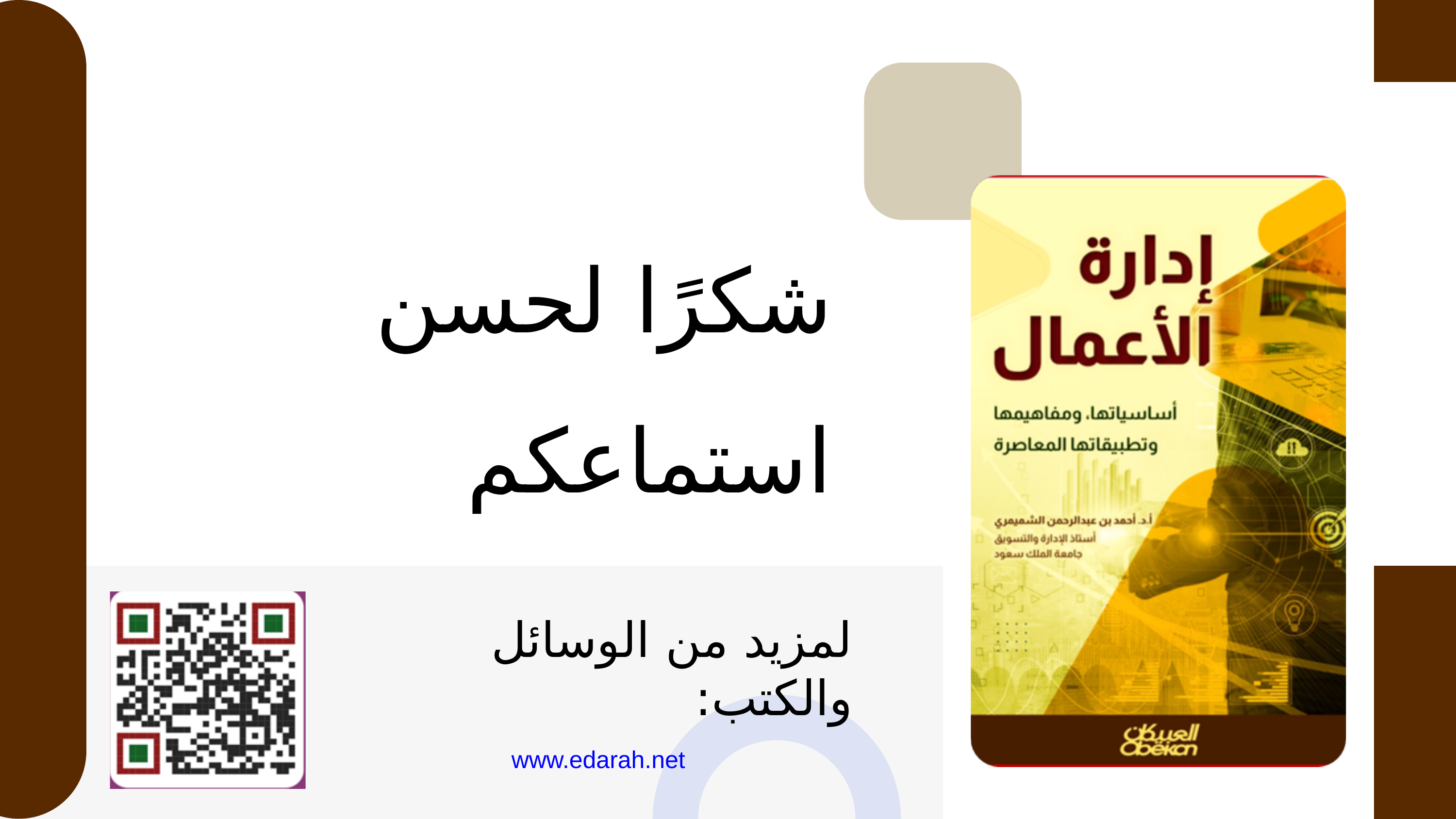

شكرًا لحسن استماعكم

لمزيد من الوسائل والكتب:

www.edarah.net